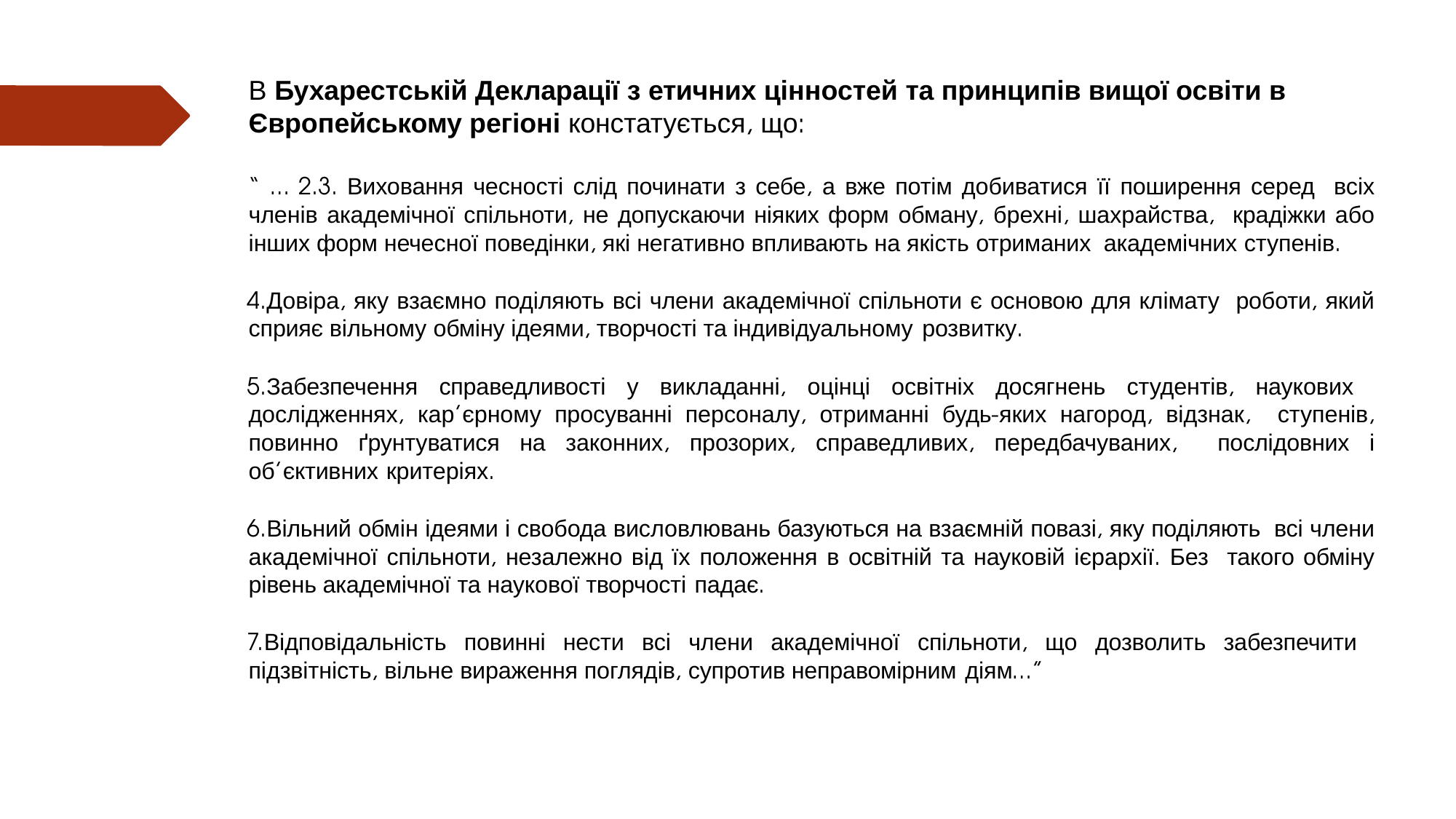

# В Бухарестській Декларації з етичних цінностей та принципів вищої освіти в  Європейському регіоні констатується, що:

“ … 2.3. Виховання чесності слід починати з себе, а вже потім добиватися її поширення серед  всіх членів академічної спільноти, не допускаючи ніяких форм обману, брехні, шахрайства,  крадіжки або інших форм нечесної поведінки, які негативно впливають на якість отриманих  академічних ступенів.

Довіра, яку взаємно поділяють всі члени академічної спільноти є основою для клімату  роботи, який сприяє вільному обміну ідеями, творчості та індивідуальному розвитку.

Забезпечення справедливості у викладанні, оцінці освітніх досягнень студентів, наукових  дослідженнях, кар’єрному просуванні персоналу, отриманні будь-яких нагород, відзнак,  ступенів, повинно ґрунтуватися на законних, прозорих, справедливих, передбачуваних,  послідовних і об’єктивних критеріях.

Вільний обмін ідеями і свобода висловлювань базуються на взаємній повазі, яку поділяють  всі члени академічної спільноти, незалежно від їх положення в освітній та науковій ієрархії. Без  такого обміну рівень академічної та наукової творчості падає.

Відповідальність повинні нести всі члени академічної спільноти, що дозволить забезпечити  підзвітність, вільне вираження поглядів, супротив неправомірним діям…”